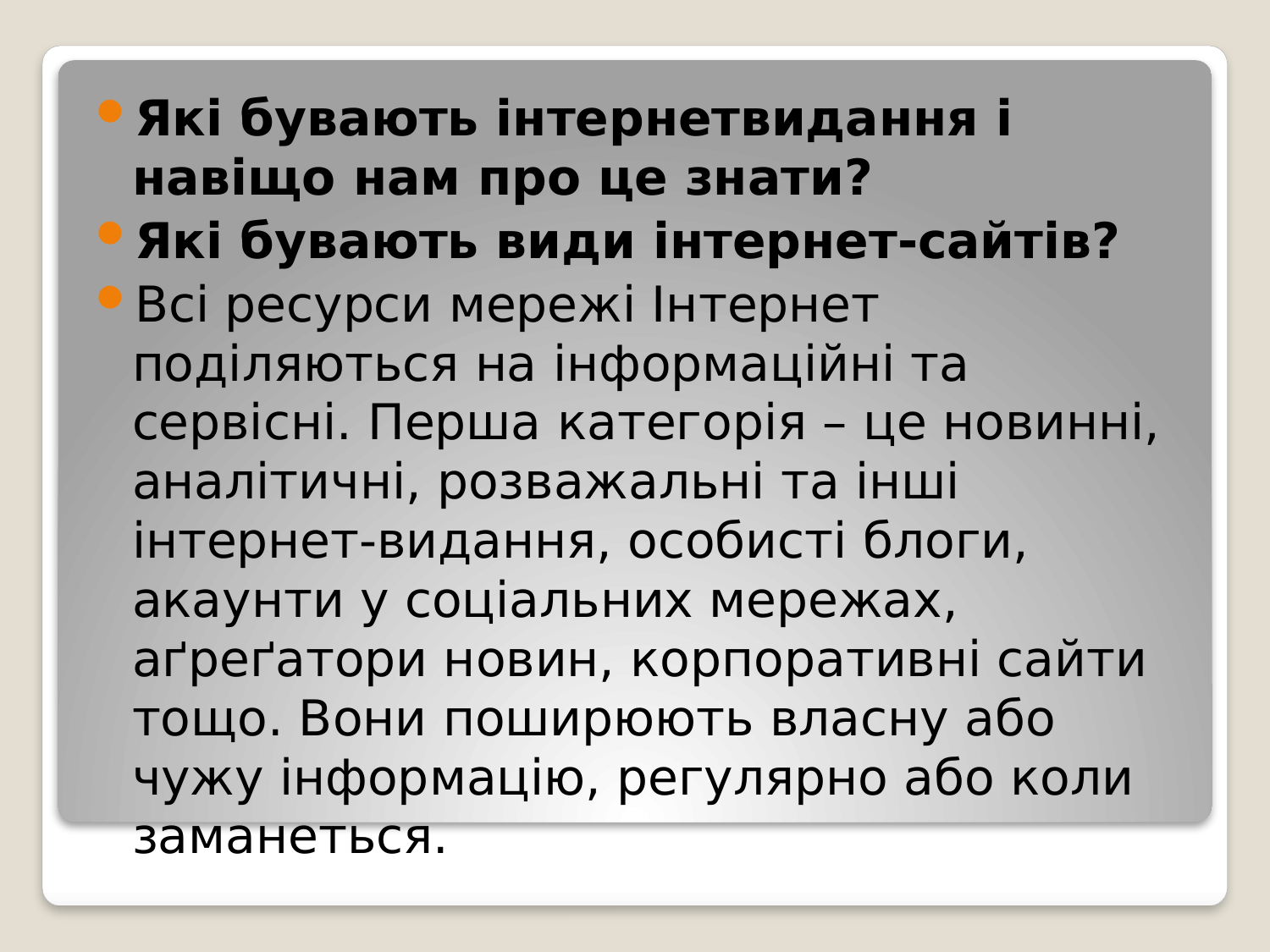

Які бувають інтернетвидання і навіщо нам про це знати?
Які бувають види інтернет-сайтів?
Всі ресурси мережі Інтернет поділяються на інформаційні та сервісні. Перша категорія – це новинні, аналітичні, розважальні та інші інтернет-видання, особисті блоги, акаунти у соціальних мережах, аґреґатори новин, корпоративні сайти тощо. Вони поширюють власну або чужу інформацію, регулярно або коли заманеться.